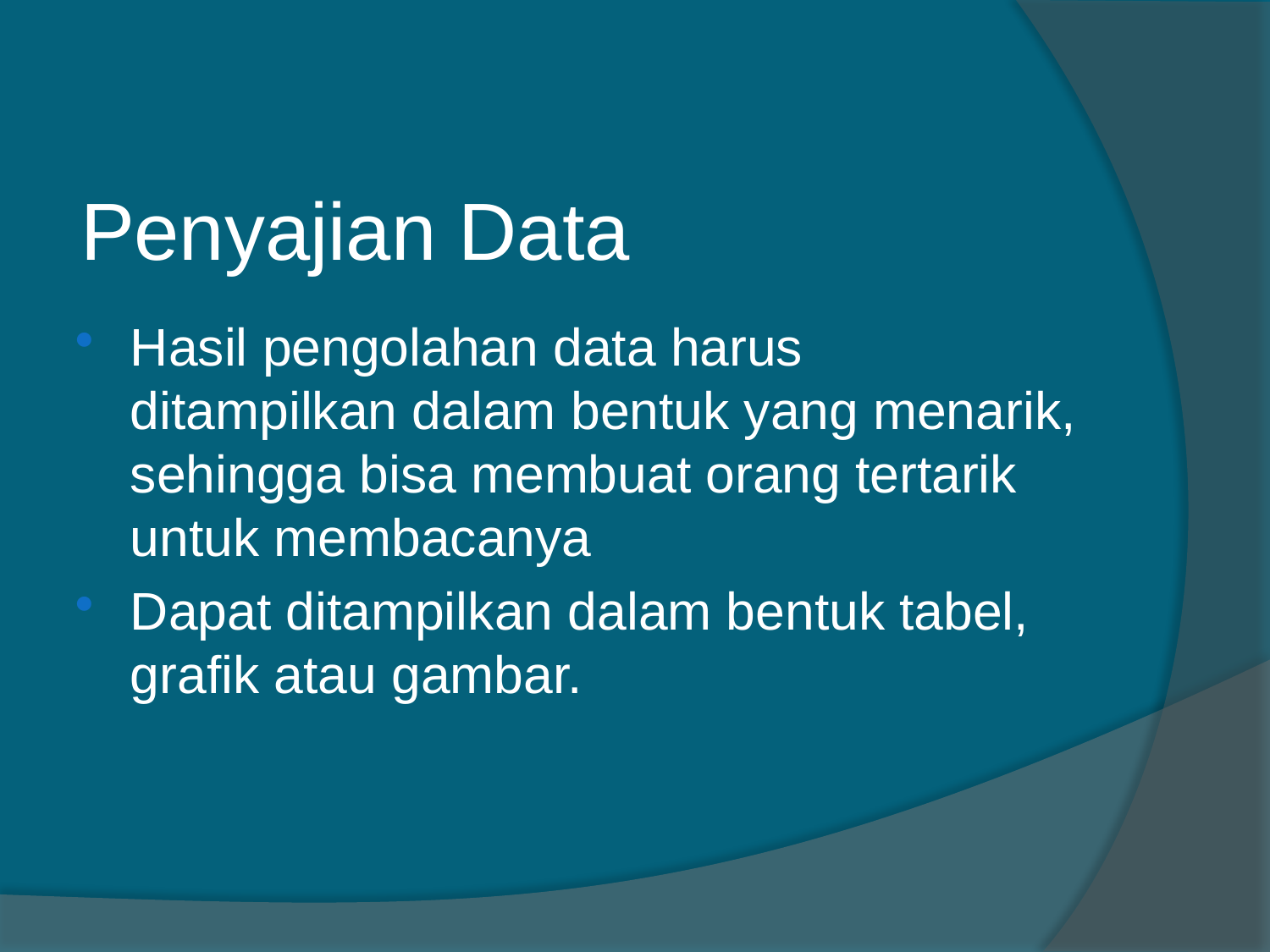

# Penyajian Data
Hasil pengolahan data harus ditampilkan dalam bentuk yang menarik, sehingga bisa membuat orang tertarik untuk membacanya
Dapat ditampilkan dalam bentuk tabel, grafik atau gambar.